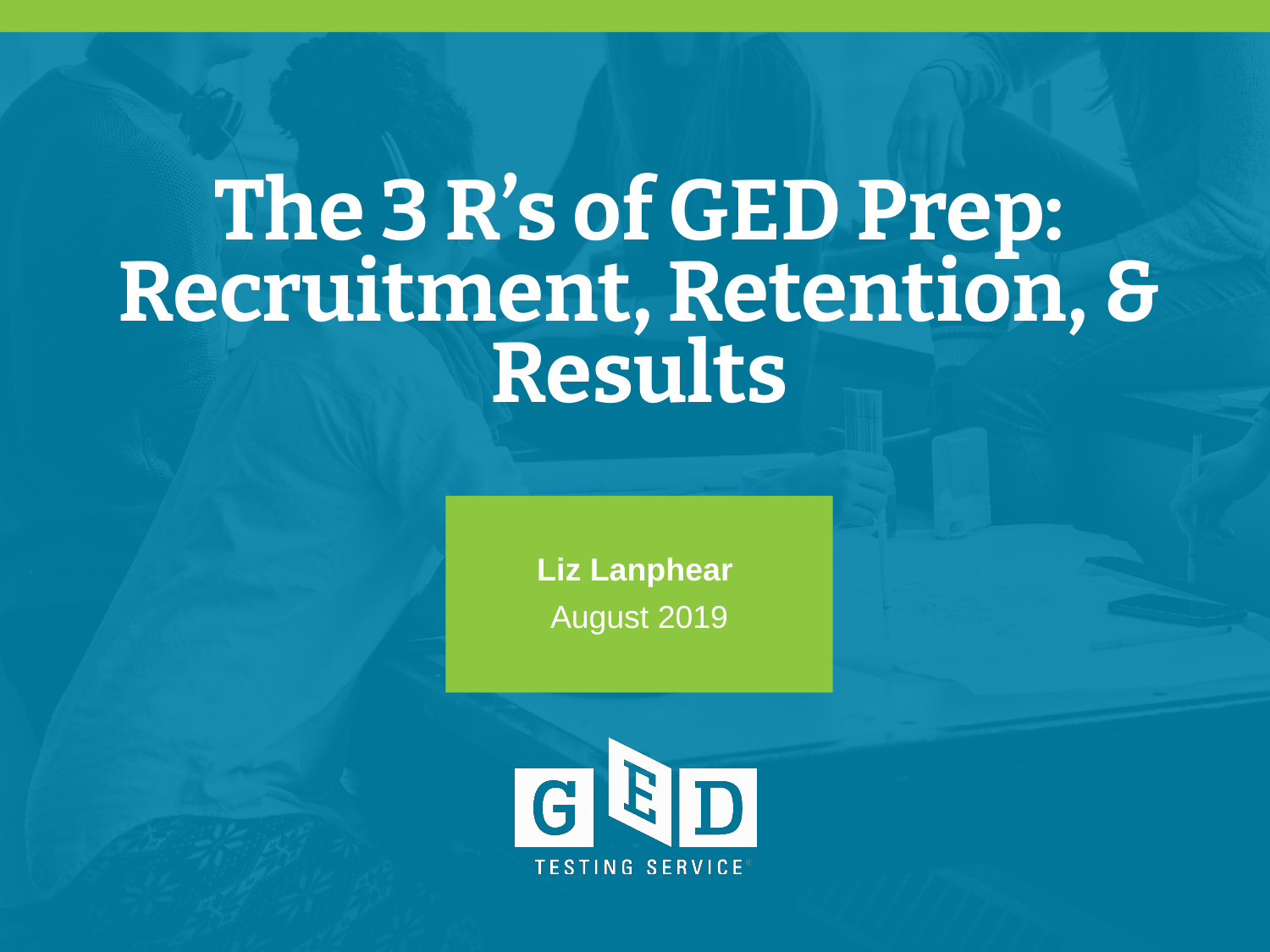

The 3 R’s of GED Prep: Recruitment, Retention, & Results
Liz Lanphear
August 2019